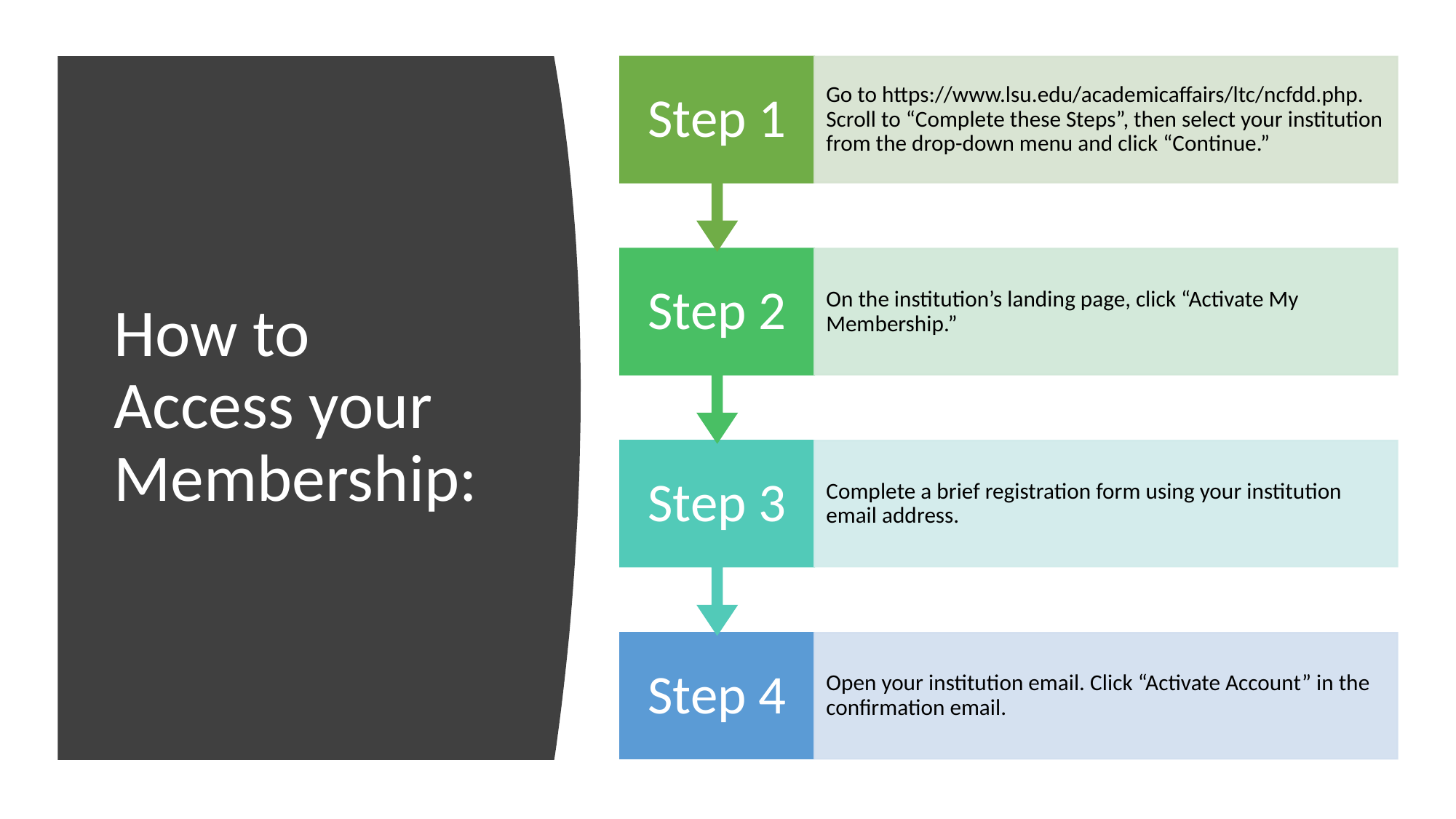

Step 4
Open your institution email. Click “Activate Account” in the confirmation email.
Step 3
Complete a brief registration form using your institution email address.
Step 2
On the institution’s landing page, click “Activate My Membership.”
Step 1
Go to https://www.lsu.edu/academicaffairs/ltc/ncfdd.php. Scroll to “Complete these Steps”, then select your institution from the drop-down menu and click “Continue.”

# How to Access your Membership: